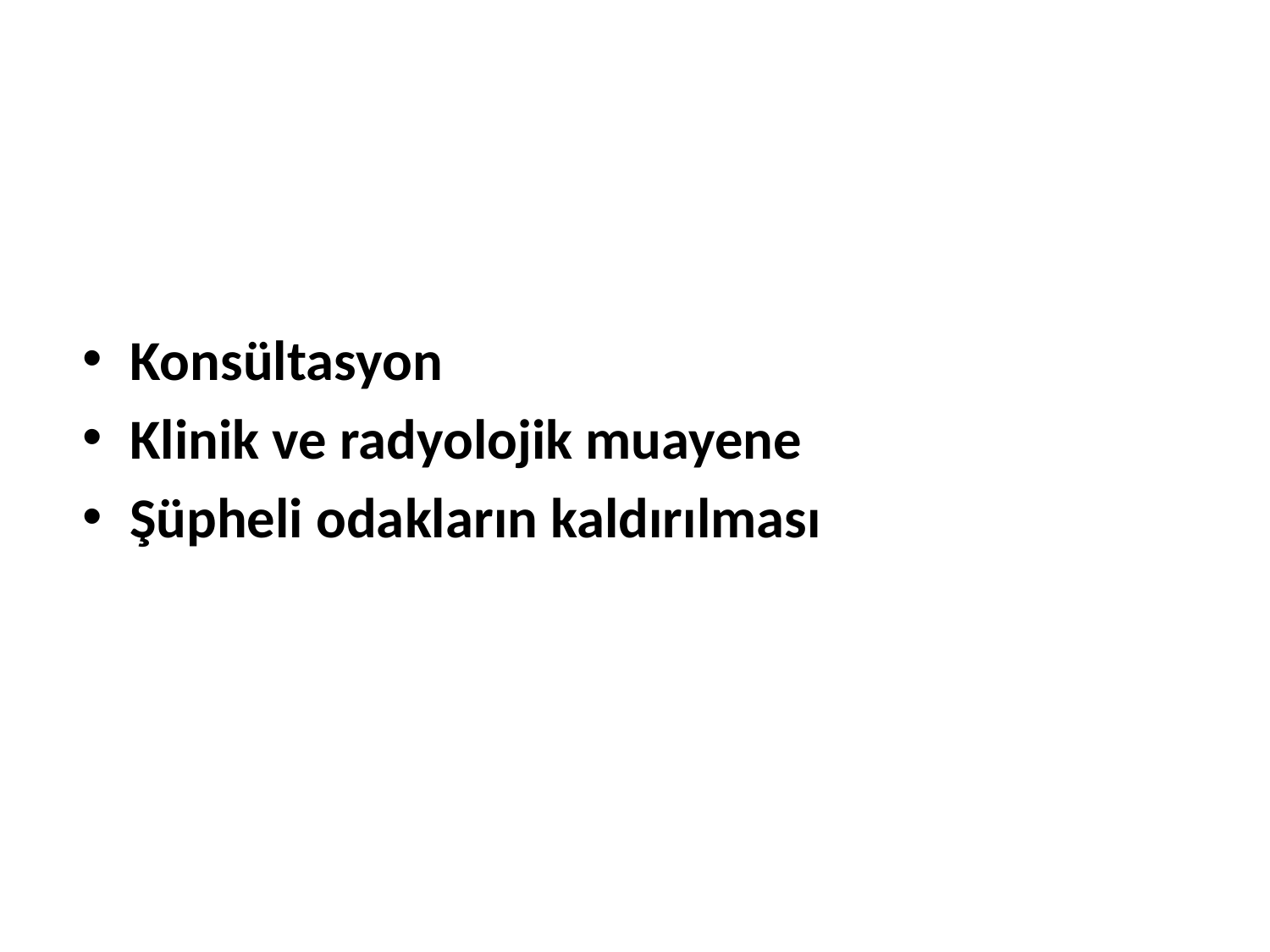

#
Konsültasyon
Klinik ve radyolojik muayene
Şüpheli odakların kaldırılması